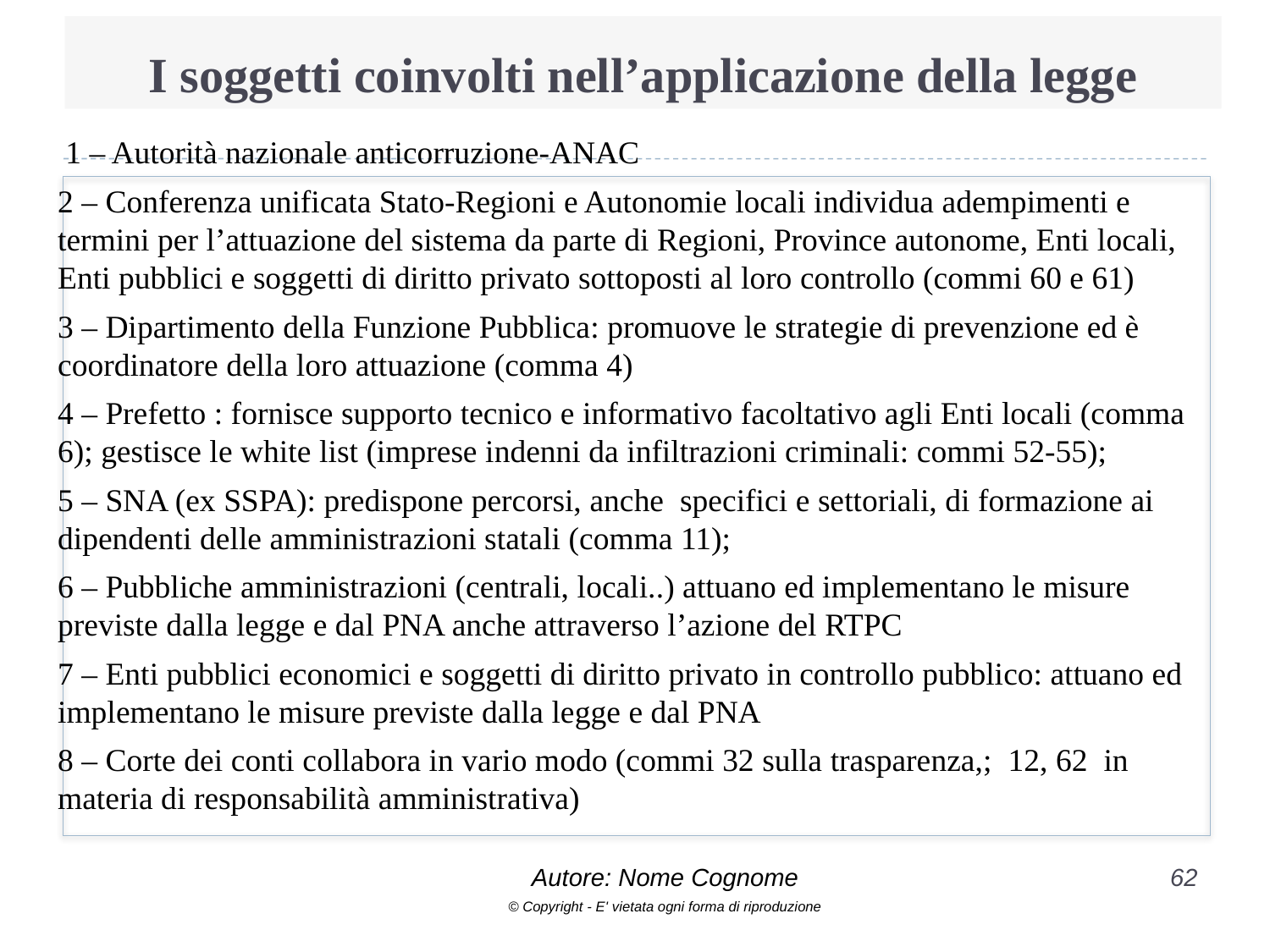

# I soggetti coinvolti nell’applicazione della legge
 1 – Autorità nazionale anticorruzione-ANAC
2 – Conferenza unificata Stato-Regioni e Autonomie locali individua adempimenti e termini per l’attuazione del sistema da parte di Regioni, Province autonome, Enti locali, Enti pubblici e soggetti di diritto privato sottoposti al loro controllo (commi 60 e 61)
3 – Dipartimento della Funzione Pubblica: promuove le strategie di prevenzione ed è coordinatore della loro attuazione (comma 4)
4 – Prefetto : fornisce supporto tecnico e informativo facoltativo agli Enti locali (comma 6); gestisce le white list (imprese indenni da infiltrazioni criminali: commi 52-55);
5 – SNA (ex SSPA): predispone percorsi, anche  specifici e settoriali, di formazione ai dipendenti delle amministrazioni statali (comma 11);
6 – Pubbliche amministrazioni (centrali, locali..) attuano ed implementano le misure previste dalla legge e dal PNA anche attraverso l’azione del RTPC
7 – Enti pubblici economici e soggetti di diritto privato in controllo pubblico: attuano ed implementano le misure previste dalla legge e dal PNA
8 – Corte dei conti collabora in vario modo (commi 32 sulla trasparenza,;  12, 62  in materia di responsabilità amministrativa)